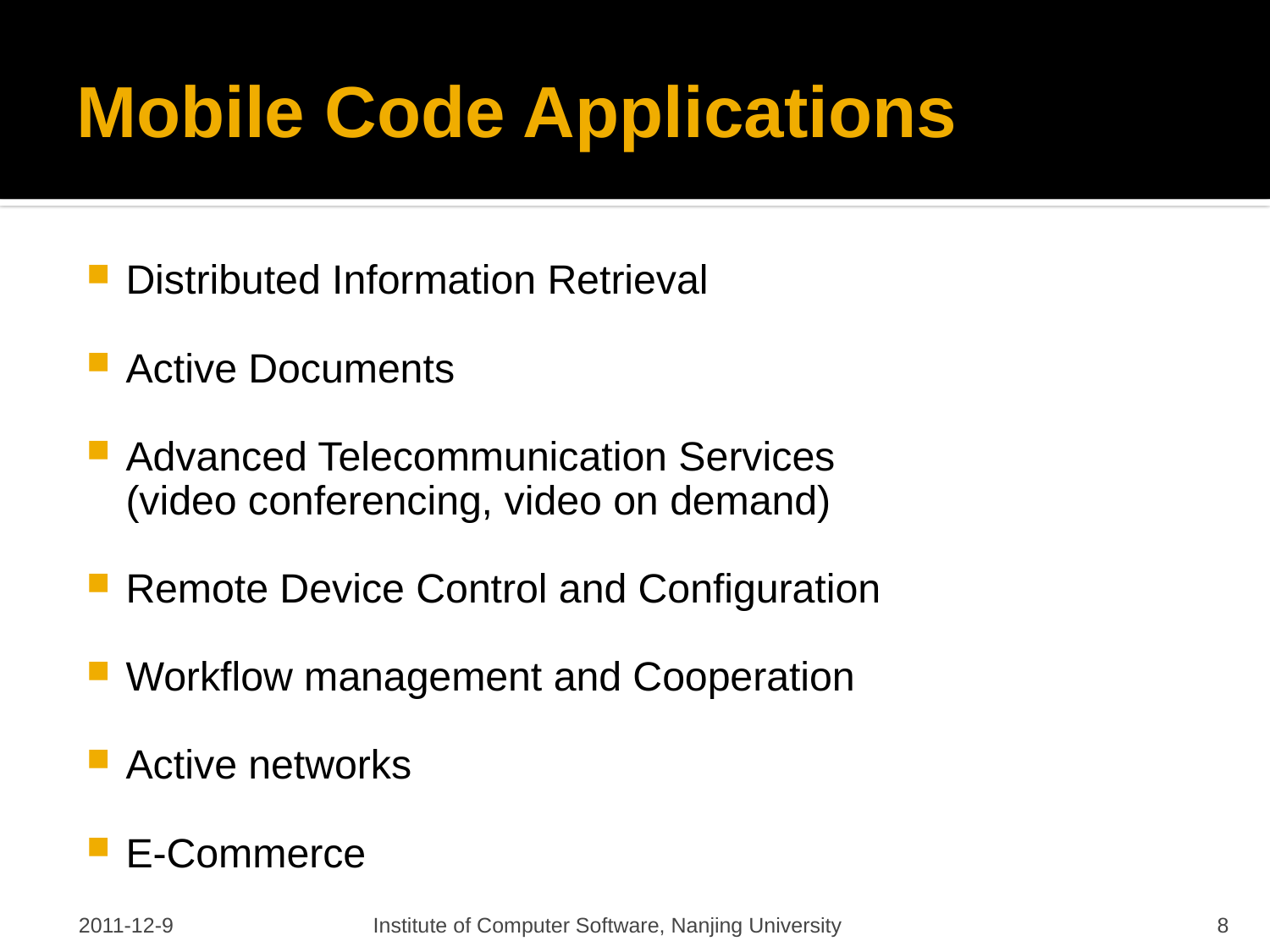

# Mobile Code Applications
Distributed Information Retrieval

Active Documents

Advanced Telecommunication Services
(video conferencing, video on demand)

Remote Device Control and Configuration

Workflow management and Cooperation

Active networks

E-Commerce
2011-12-9
Institute of Computer Software, Nanjing University
8